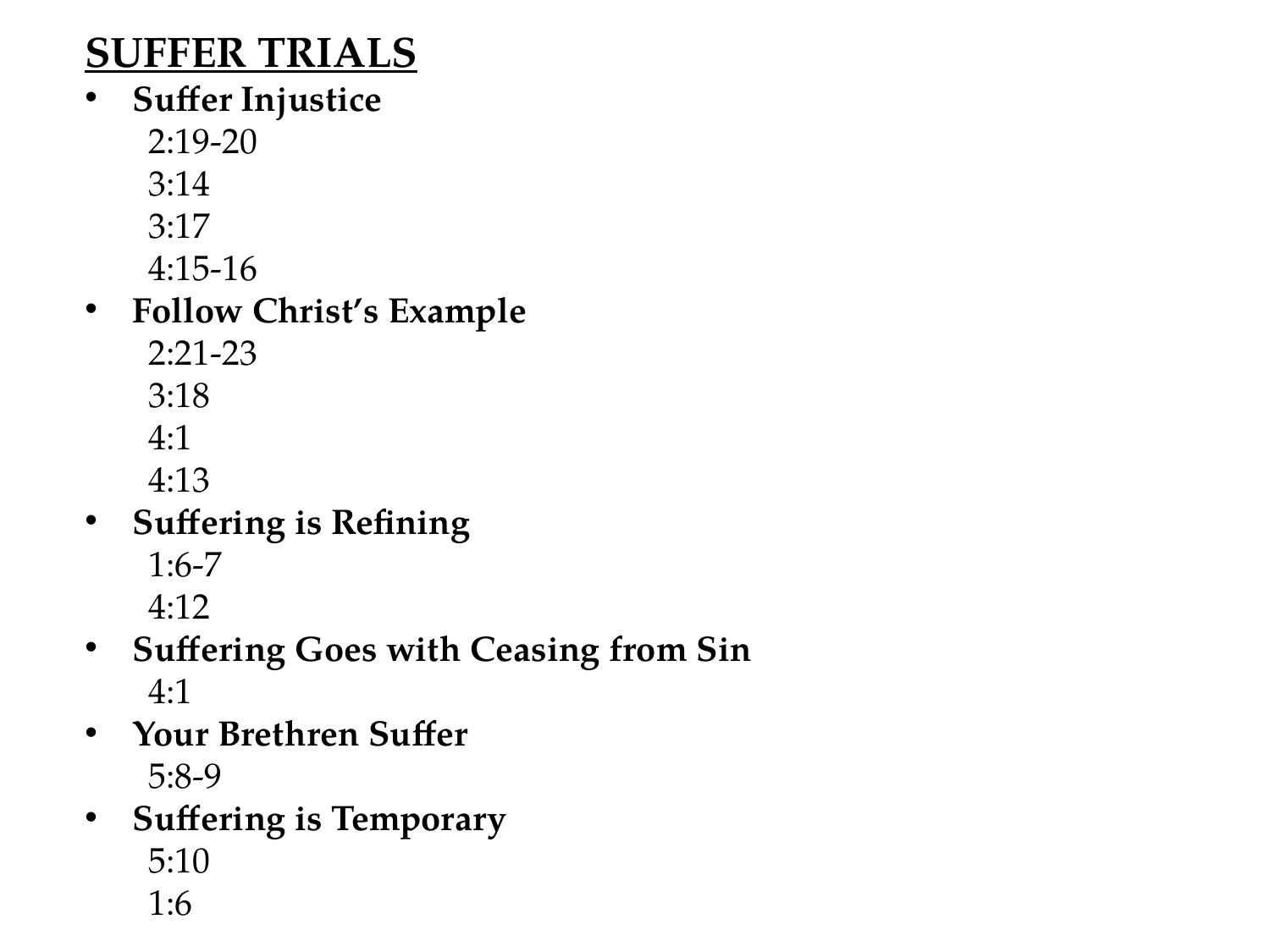

Suffer Trials
Suffer Injustice
2:19-20
3:14
3:17
4:15-16
Follow Christ’s Example
2:21-23
3:18
4:1
4:13
Suffering is Refining
1:6-7
4:12
Suffering Goes with Ceasing from Sin
4:1
Your Brethren Suffer
5:8-9
Suffering is Temporary
5:10
1:6